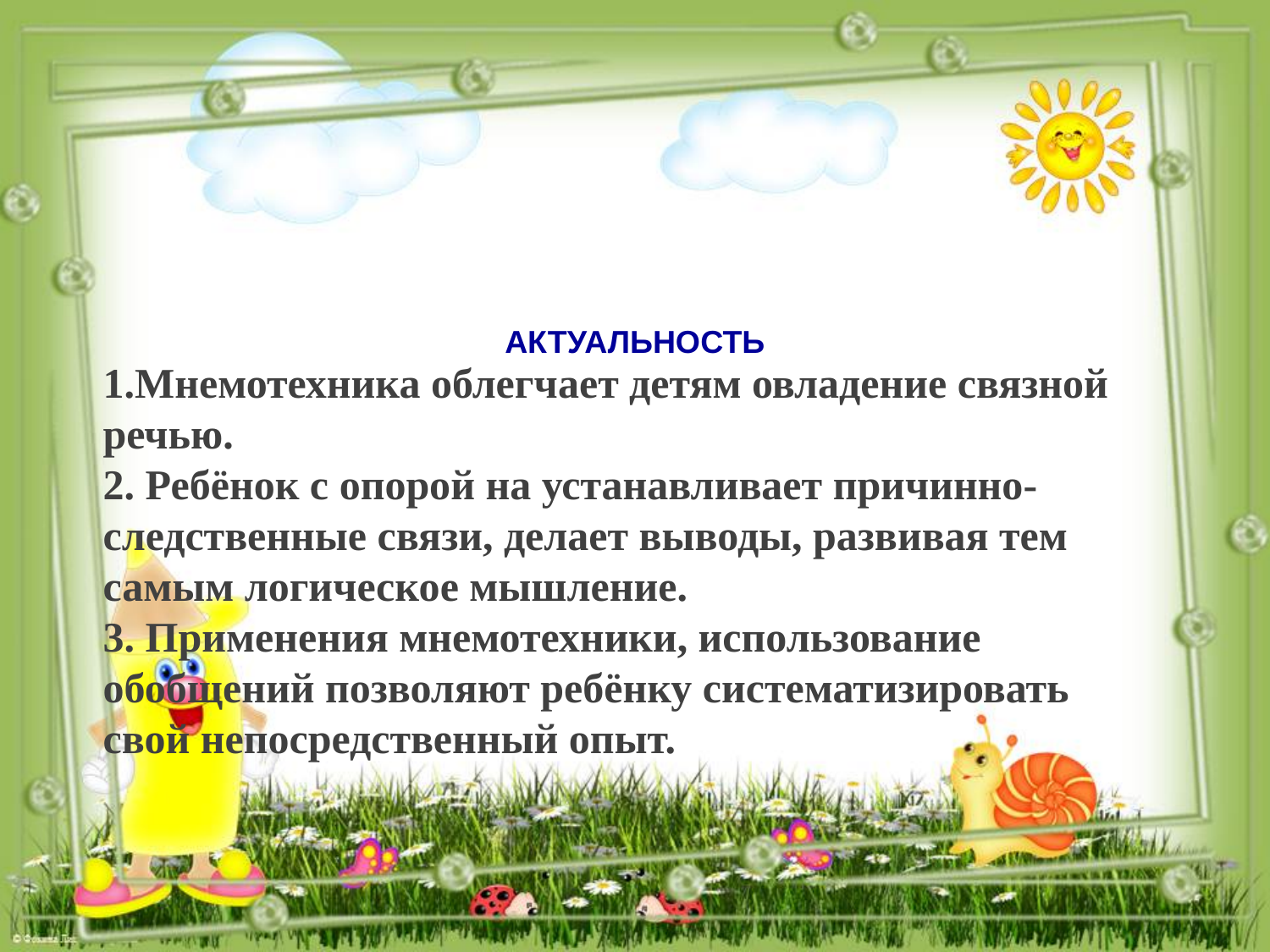

1.Мнемотехника облегчает детям овладение связной речью.
2. Ребёнок с опорой на устанавливает причинно-следственные связи, делает выводы, развивая тем самым логическое мышление.
3. Применения мнемотехники, использование обобщений позволяют ребёнку систематизировать свой непосредственный опыт.

АКТУАЛЬНОСТЬ